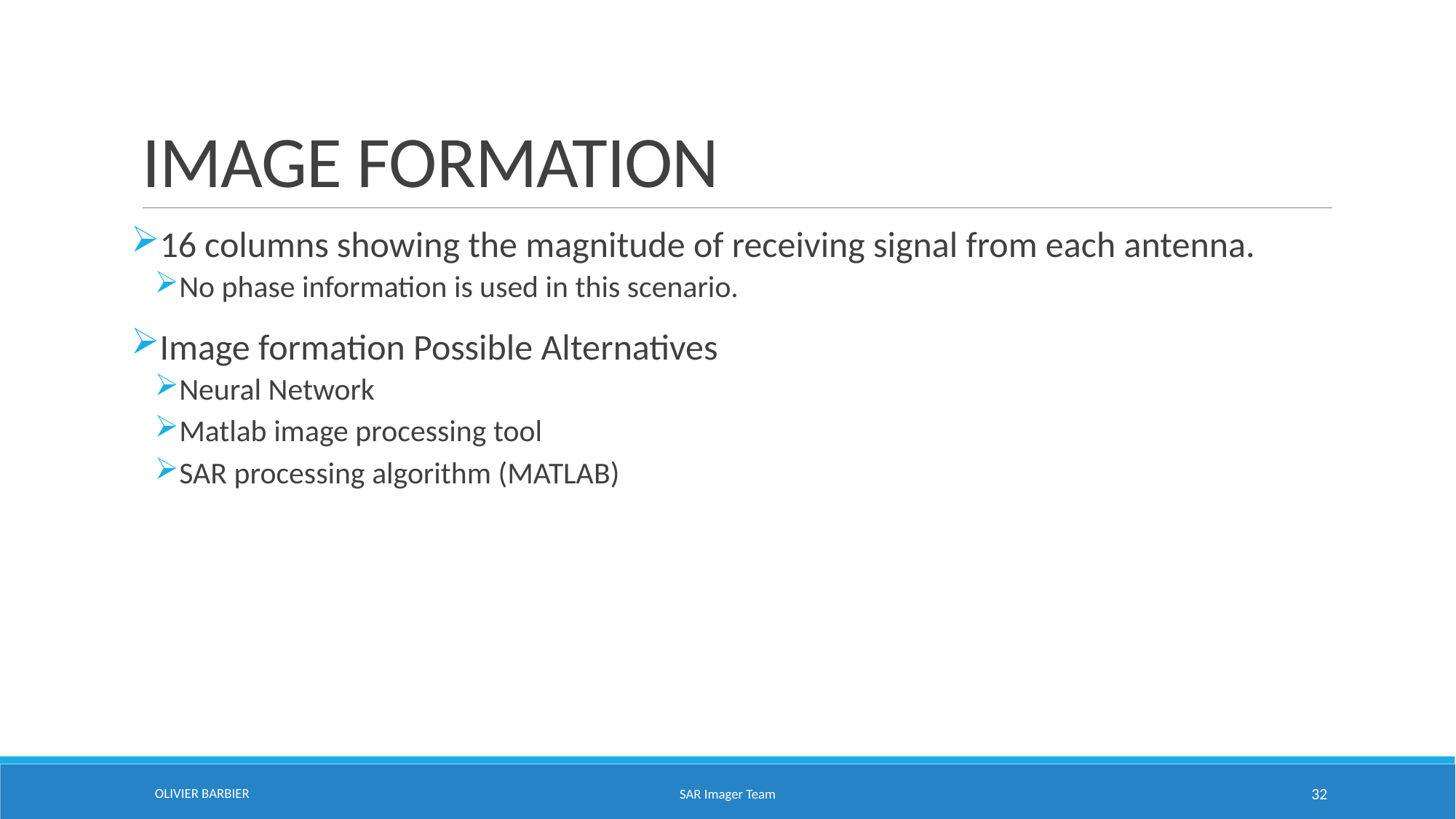

# IMAGE FORMATION
16 columns showing the magnitude of receiving signal from each antenna.
No phase information is used in this scenario.
Image formation Possible Alternatives
Neural Network
Matlab image processing tool
SAR processing algorithm (MATLAB)

OLIVIER BARBIER
SAR Imager Team
32